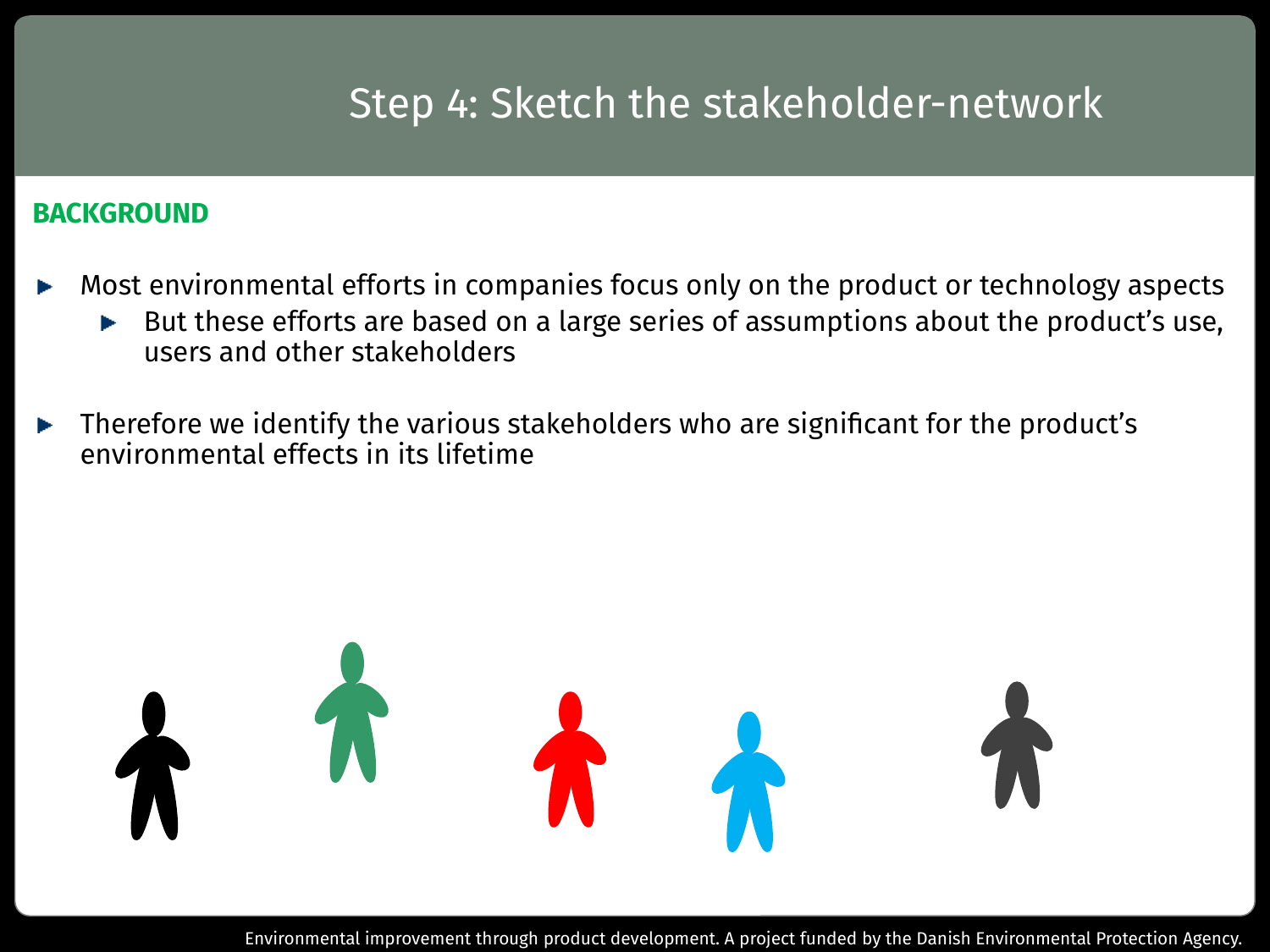

# Step 4: Sketch the stakeholder-network
BACKGROUND

Most environmental efforts in companies focus only on the product or technology aspects
But these efforts are based on a large series of assumptions about the product’s use, users and other stakeholders

Therefore we identify the various stakeholders who are significant for the product’s environmental effects in its lifetime